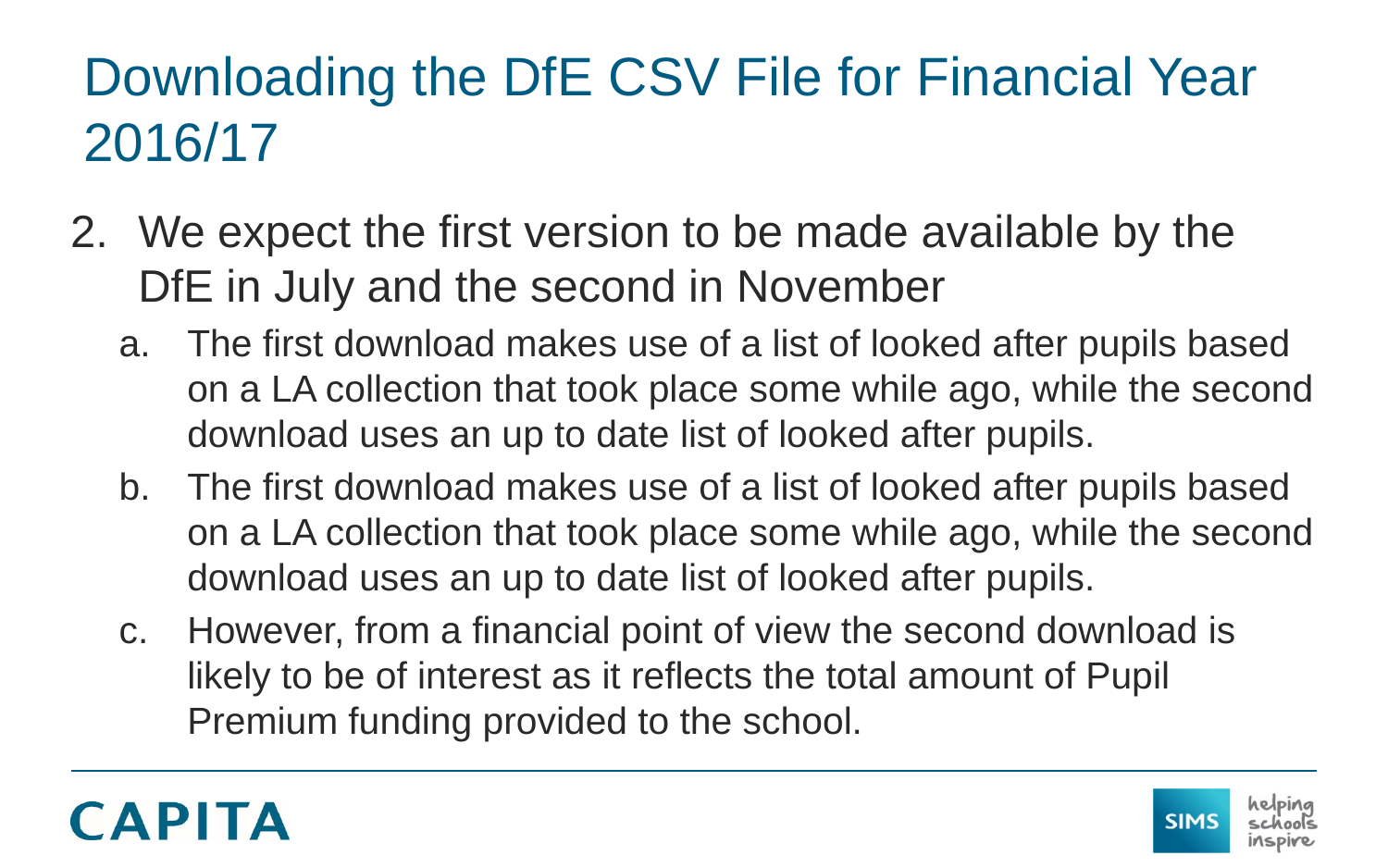

# Downloading the DfE CSV File for Financial Year 2016/17
We expect the first version to be made available by the DfE in July and the second in November
The first download makes use of a list of looked after pupils based on a LA collection that took place some while ago, while the second download uses an up to date list of looked after pupils.
The first download makes use of a list of looked after pupils based on a LA collection that took place some while ago, while the second download uses an up to date list of looked after pupils.
However, from a financial point of view the second download is likely to be of interest as it reflects the total amount of Pupil Premium funding provided to the school.